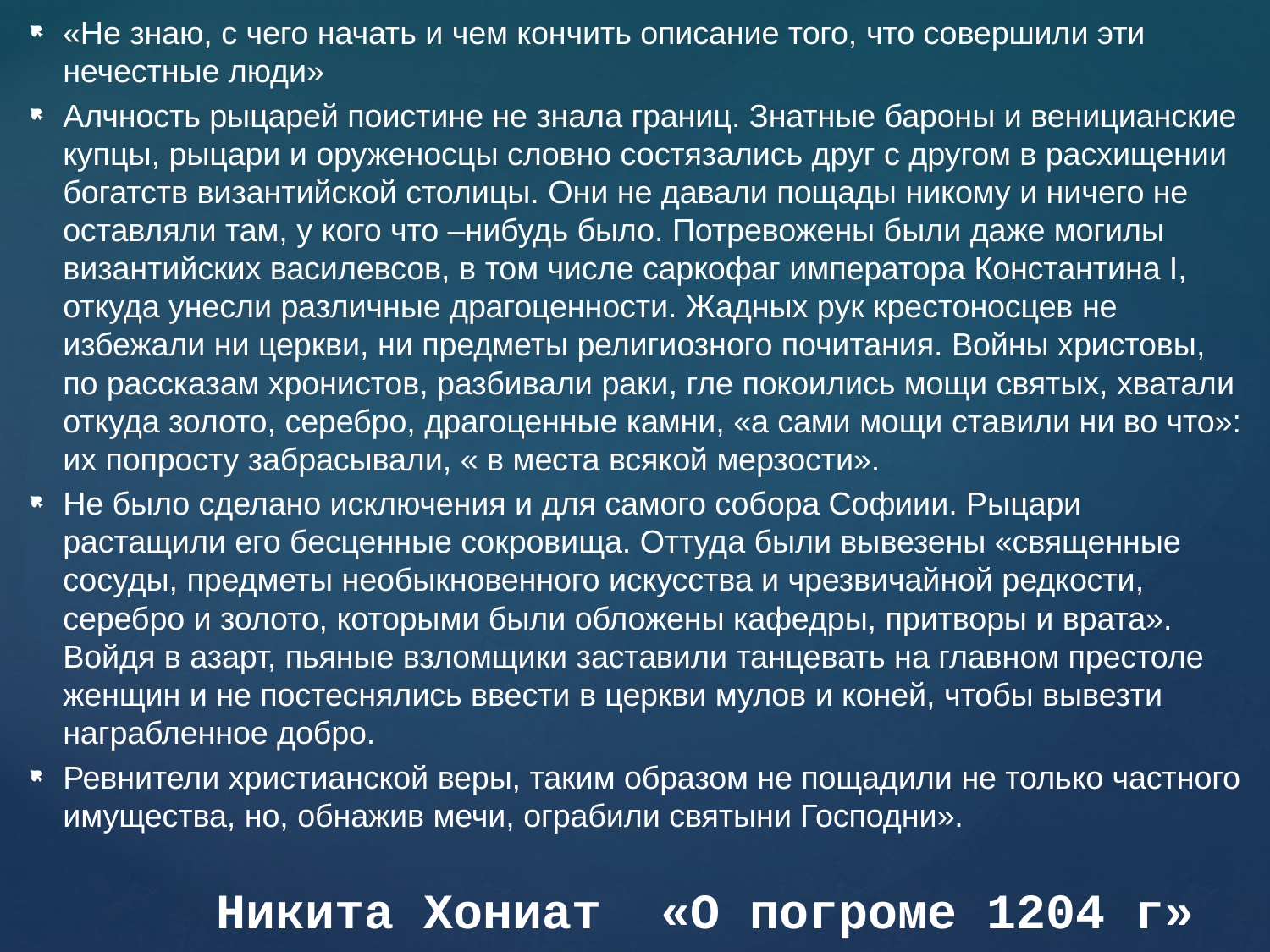

«Не знаю, с чего начать и чем кончить описание того, что совершили эти нечестные люди»
Алчность рыцарей поистине не знала границ. Знатные бароны и веницианские купцы, рыцари и оруженосцы словно состязались друг с другом в расхищении богатств византийской столицы. Они не давали пощады никому и ничего не оставляли там, у кого что –нибудь было. Потревожены были даже могилы византийских василевсов, в том числе саркофаг императора Константина I, откуда унесли различные драгоценности. Жадных рук крестоносцев не избежали ни церкви, ни предметы религиозного почитания. Войны христовы, по рассказам хронистов, разбивали раки, гле покоились мощи святых, хватали откуда золото, серебро, драгоценные камни, «а сами мощи ставили ни во что»: их попросту забрасывали, « в места всякой мерзости».
Не было сделано исключения и для самого собора Софиии. Рыцари растащили его бесценные сокровища. Оттуда были вывезены «священные сосуды, предметы необыкновенного искусства и чрезвичайной редкости, серебро и золото, которыми были обложены кафедры, притворы и врата». Войдя в азарт, пьяные взломщики заставили танцевать на главном престоле женщин и не постеснялись ввести в церкви мулов и коней, чтобы вывезти награбленное добро.
Ревнители христианской веры, таким образом не пощадили не только частного имущества, но, обнажив мечи, ограбили святыни Господни».
# Никита Хониат  «О погроме 1204 г»